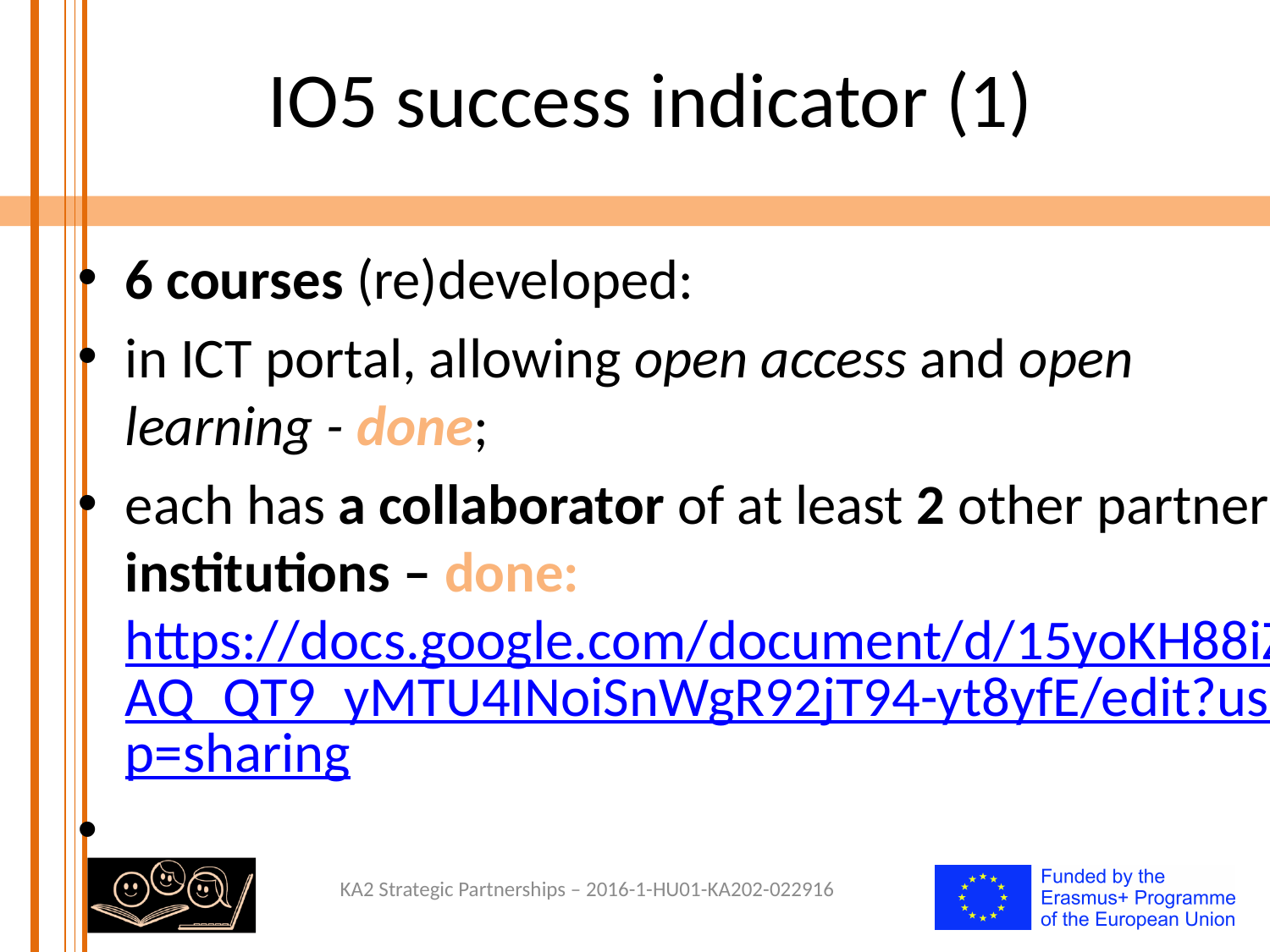

# IO5 success indicator (1)
6 courses (re)developed:
in ICT portal, allowing open access and open learning - done;
each has a collaborator of at least 2 other partner institutions – done: https://docs.google.com/document/d/15yoKH88iZAQ_QT9_yMTU4INoiSnWgR92jT94-yt8yfE/edit?usp=sharing

KA2 Strategic Partnerships – 2016-1-HU01-KA202-022916